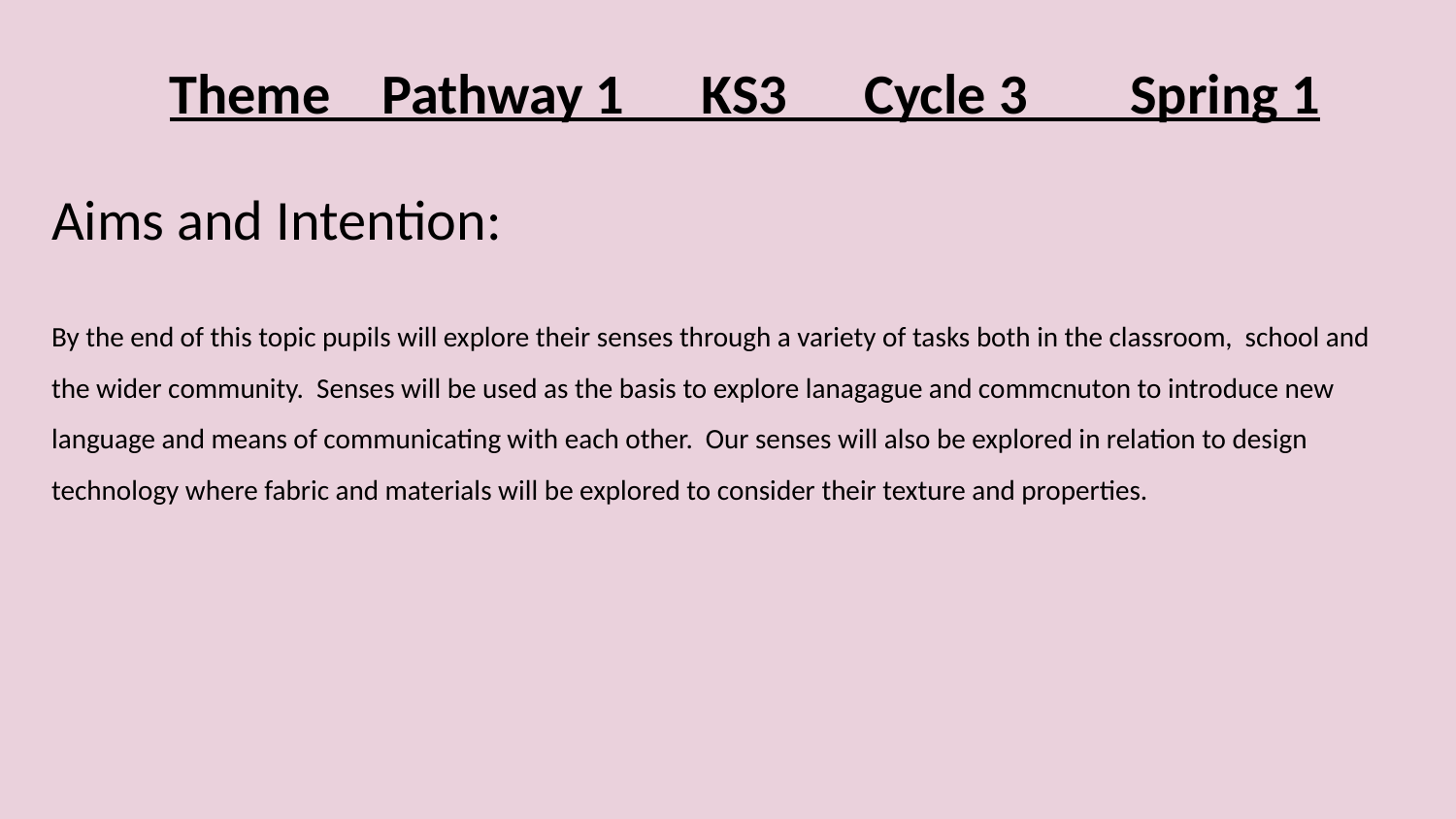

Theme    Pathway 1      KS3      Cycle 3        Spring 1
Aims and Intention:

By the end of this topic pupils will explore their senses through a variety of tasks both in the classroom,  school and  the wider community.  Senses will be used as the basis to explore lanagague and commcnuton to introduce new language and means of communicating with each other.  Our senses will also be explored in relation to design technology where fabric and materials will be explored to consider their texture and properties.